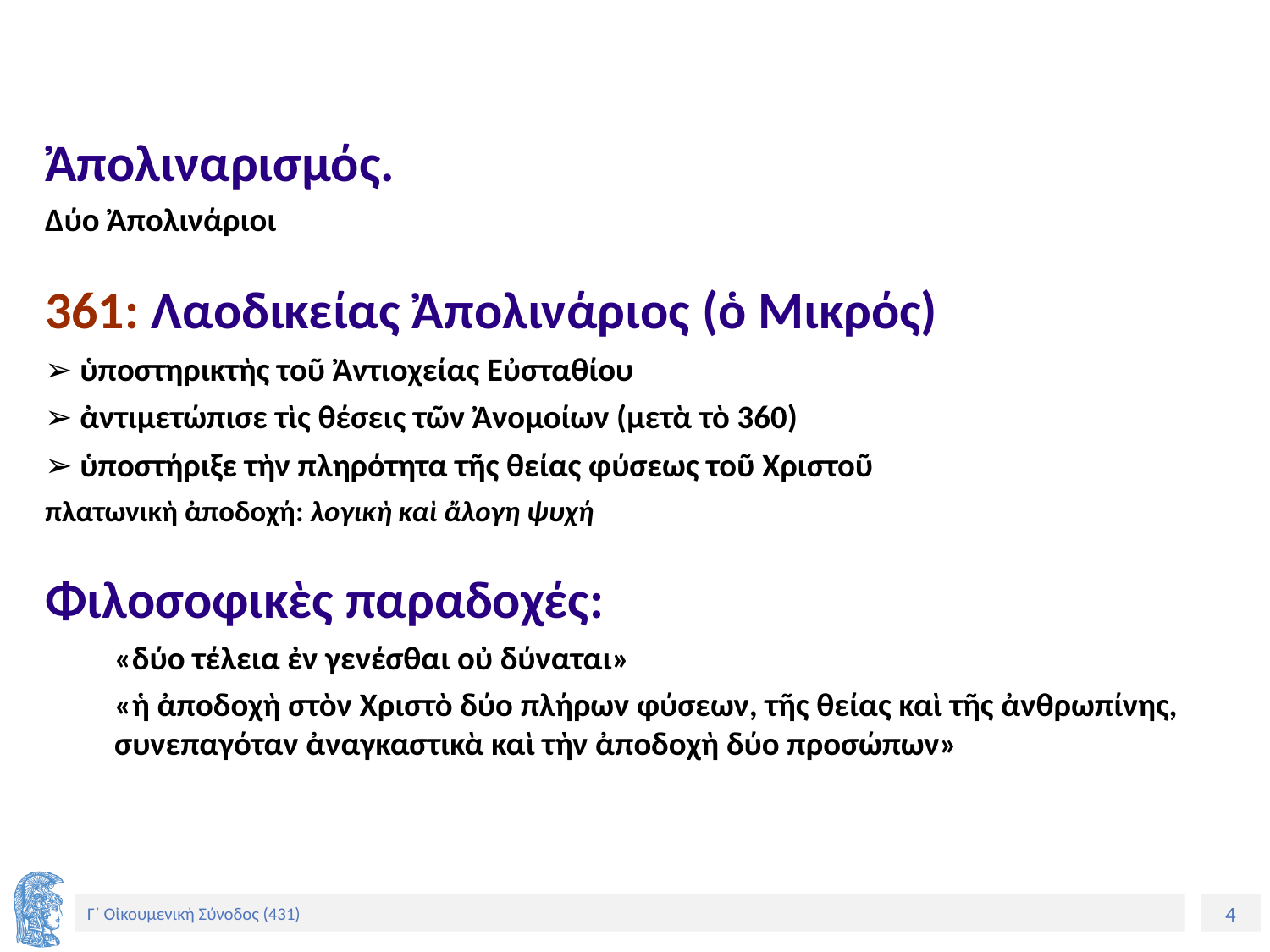

Ἀπολιναρισμός.
Δύο Ἀπολινάριοι
361: Λαοδικείας Ἀπολινάριος (ὁ Μικρός)
➢ ὑποστηρικτὴς τοῦ Ἀντιοχείας Εὐσταθίου
➢ ἀντιμετώπισε τὶς θέσεις τῶν Ἀνομοίων (μετὰ τὸ 360)
➢ ὑποστήριξε τὴν πληρότητα τῆς θείας φύσεως τοῦ Χριστοῦ
πλατωνικὴ ἀποδοχή: λογικὴ καὶ ἄλογη ψυχή
Φιλοσοφικὲς παραδοχές:
«δύο τέλεια ἐν γενέσθαι οὐ δύναται»
«ἡ ἀποδοχὴ στὸν Χριστὸ δύο πλήρων φύσεων, τῆς θείας καὶ τῆς ἀνθρωπίνης, συνεπαγόταν ἀναγκαστικὰ καὶ τὴν ἀποδοχὴ δύο προσώπων»